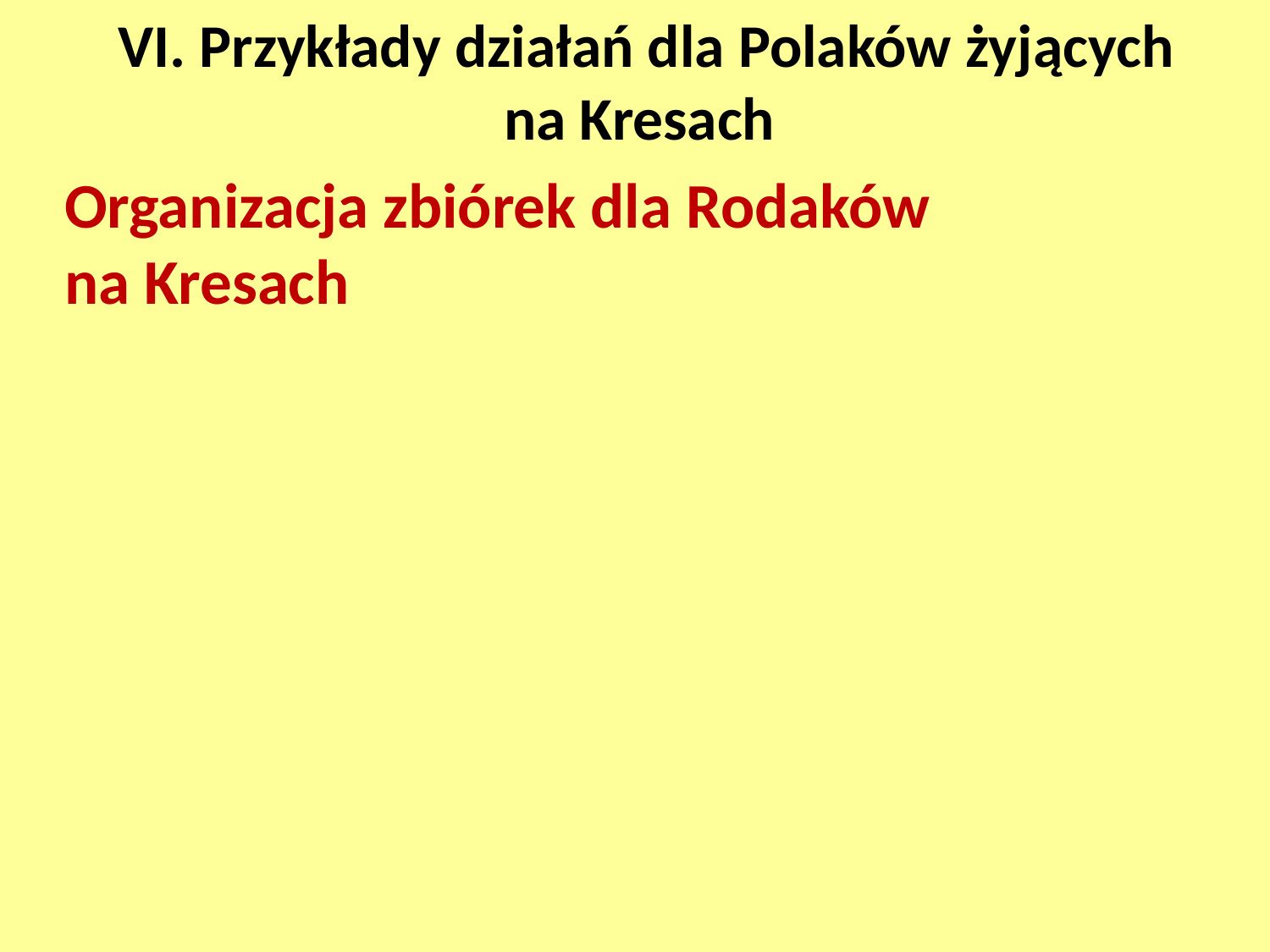

# VI. Przykłady działań dla Polaków żyjących na Kresach
Organizacja zbiórek dla Rodaków
na Kresach